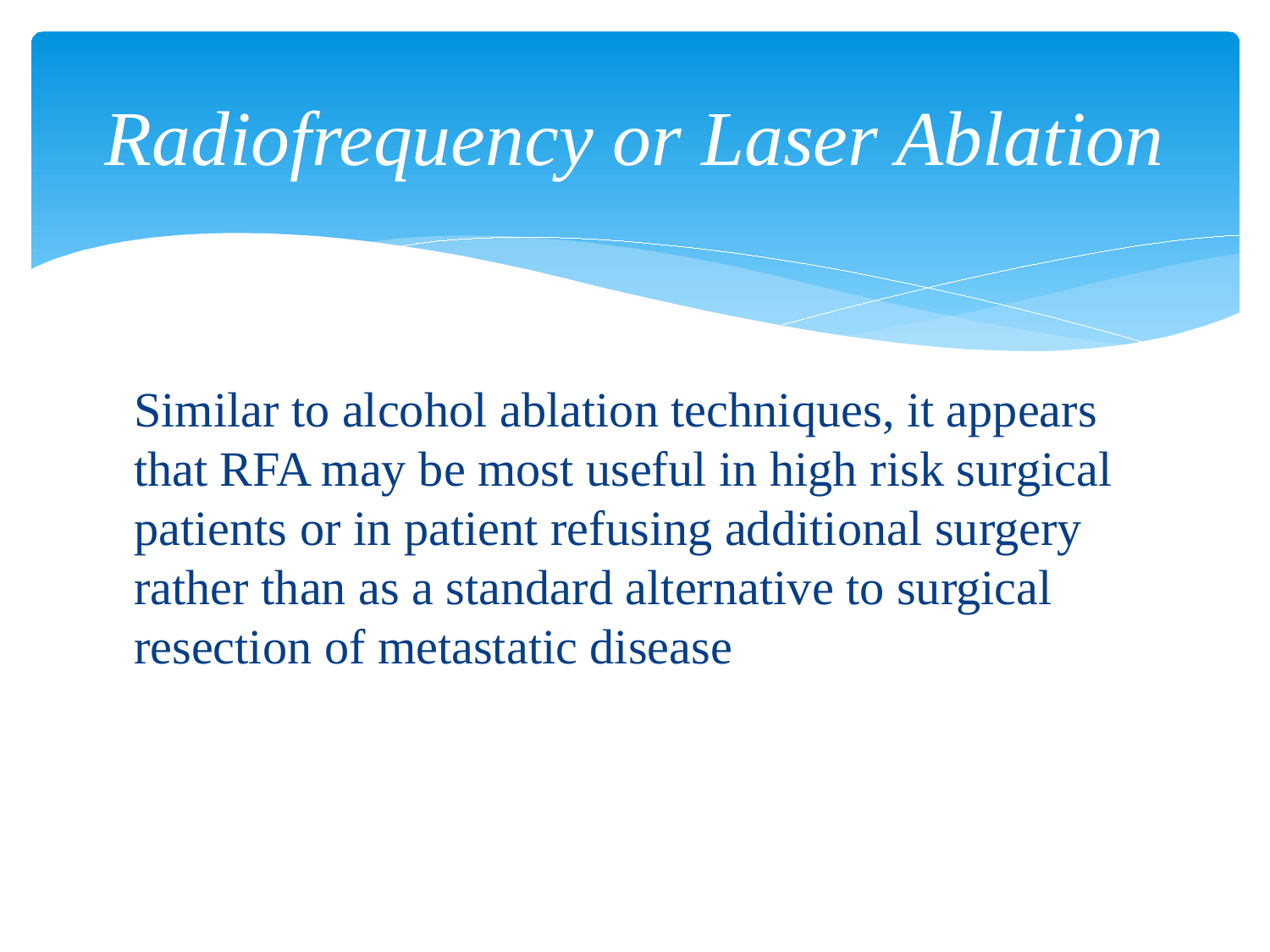

# Radiofrequency or Laser Ablation
Similar to alcohol ablation techniques, it appears that RFA may be most useful in high risk surgical patients or in patient refusing additional surgery rather than as a standard alternative to surgical resection of metastatic disease